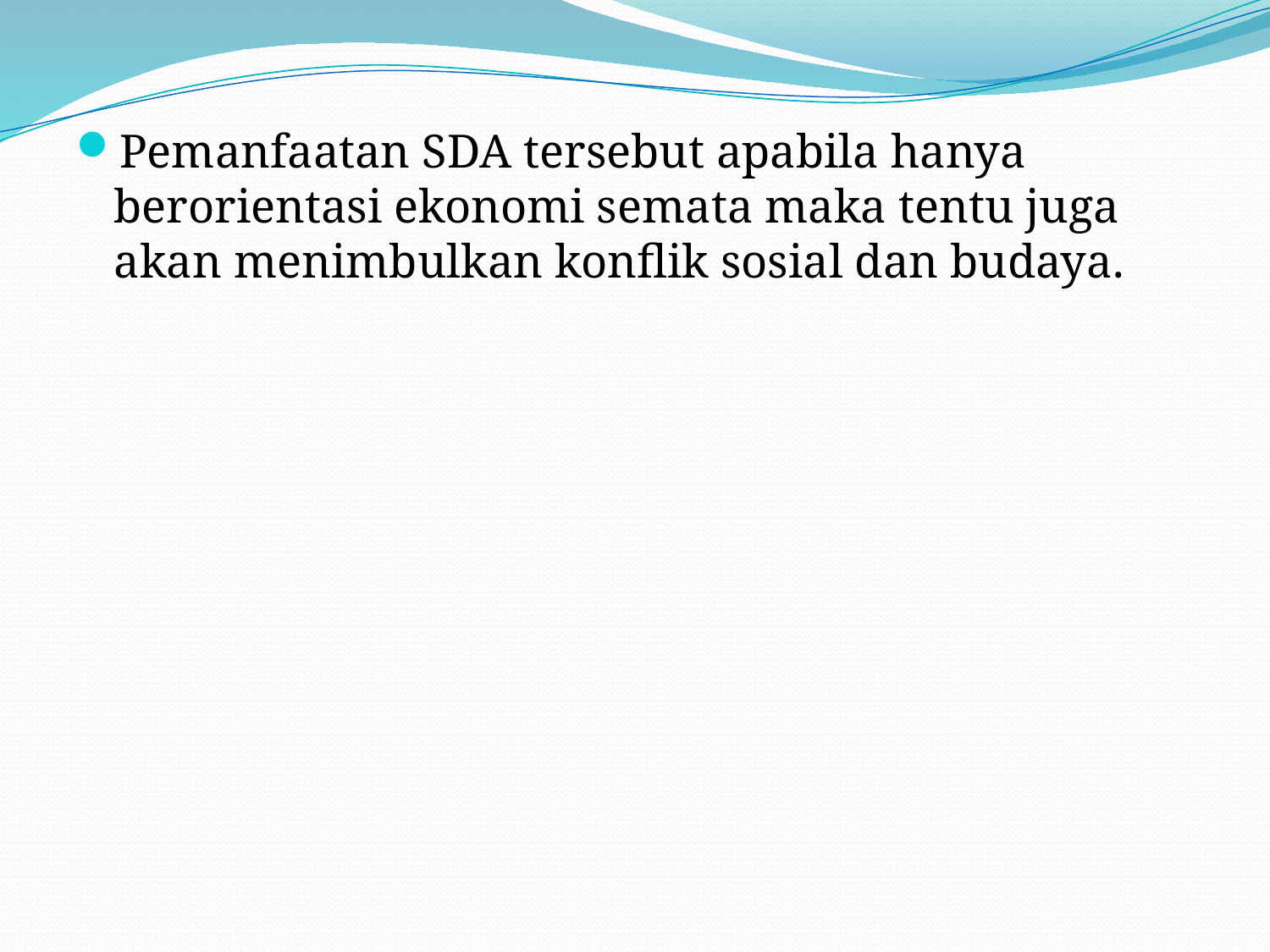

#
Pemanfaatan SDA tersebut apabila hanya berorientasi ekonomi semata maka tentu juga akan menimbulkan konflik sosial dan budaya.